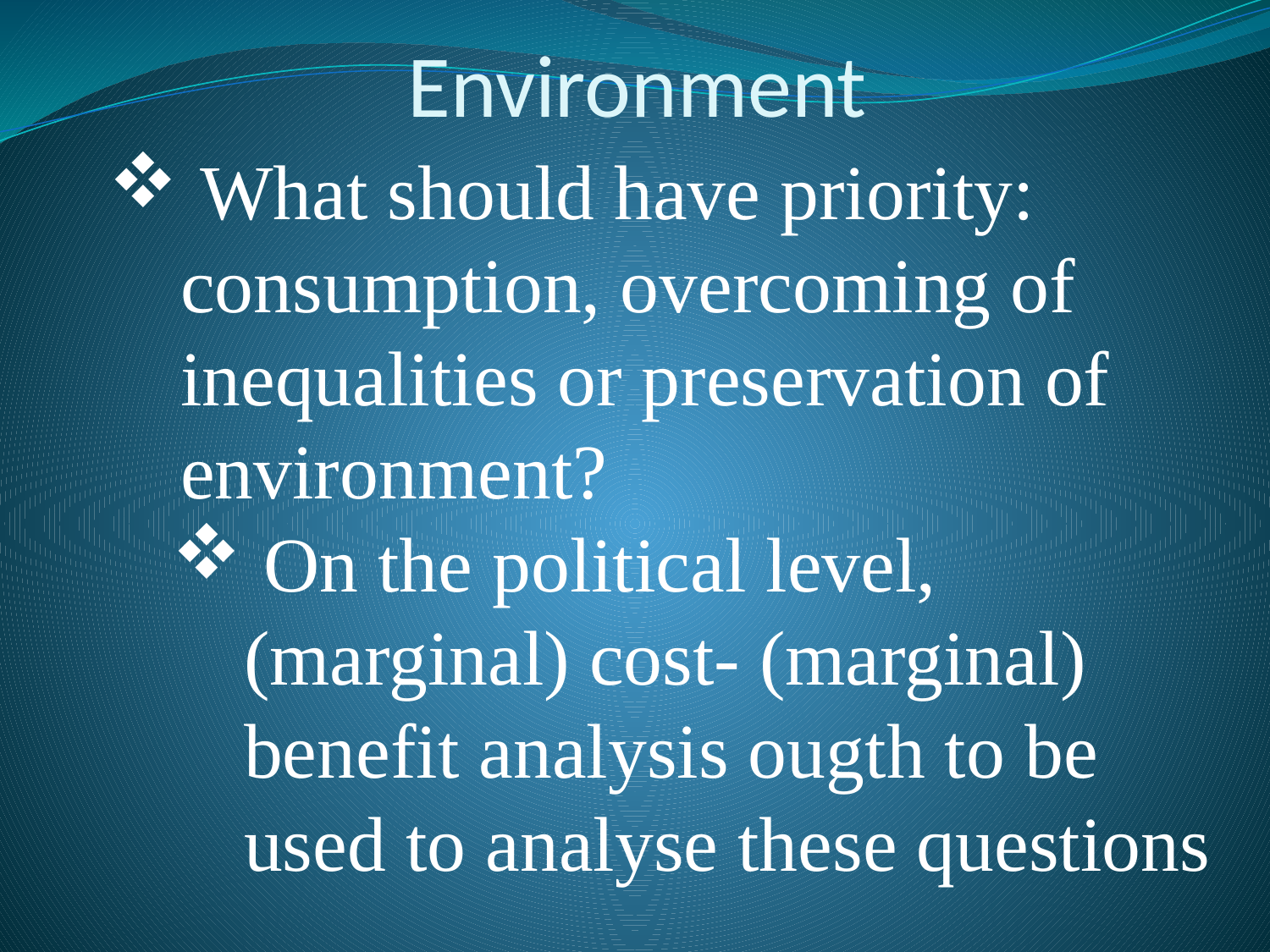

# Environment
 What should have priority: consumption, overcoming of inequalities or preservation of environment?
 On the political level, (marginal) cost- (marginal) benefit analysis ougth to be used to analyse these questions